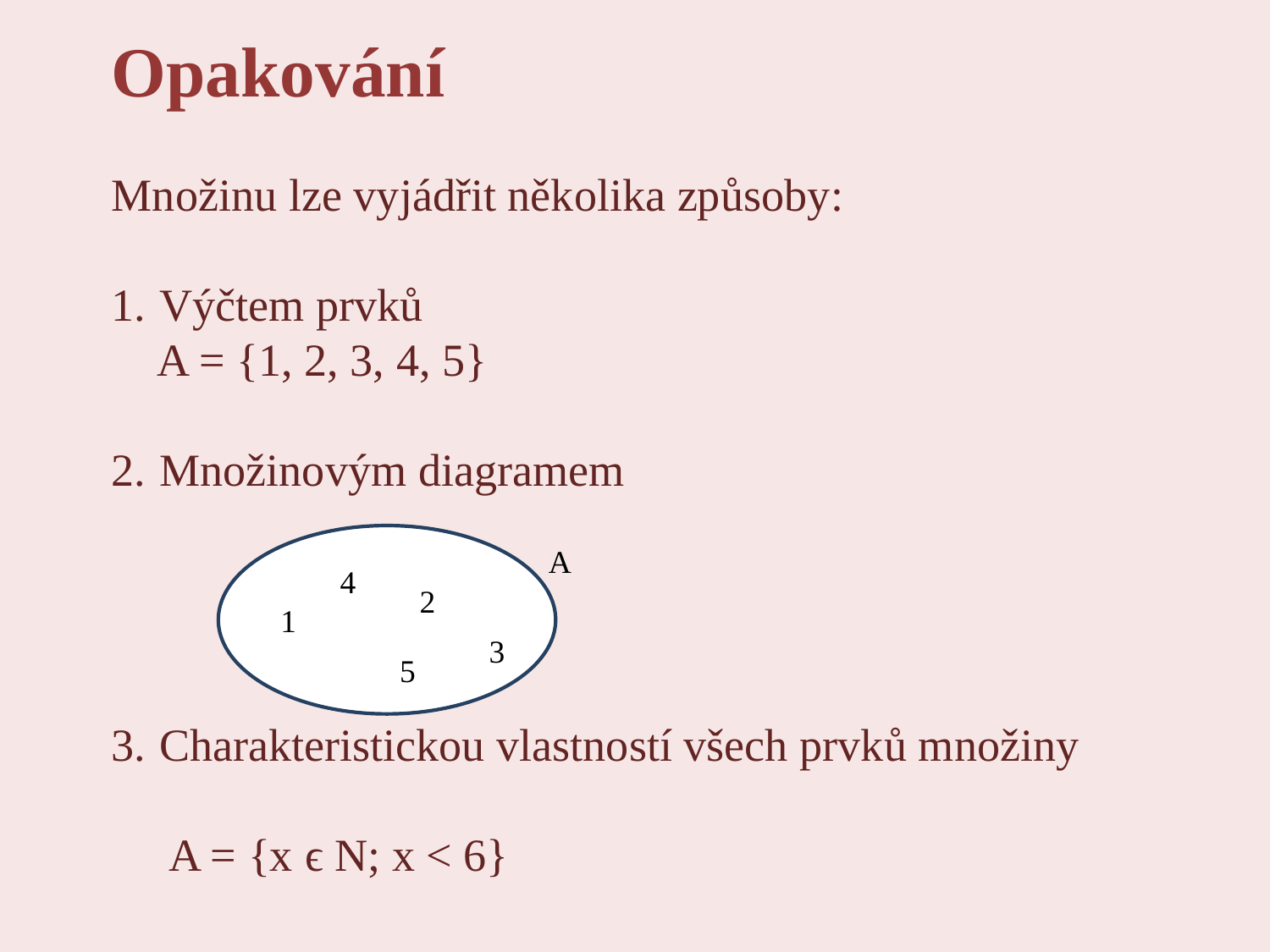

Opakování

Množinu lze vyjádřit několika způsoby:

Výčtem prvků
    A = {1, 2, 3, 4, 5}

Množinovým diagramem

Charakteristickou vlastností všech prvků množiny

     A = {x ϵ N; x < 6}

A
4
2
1
3
5